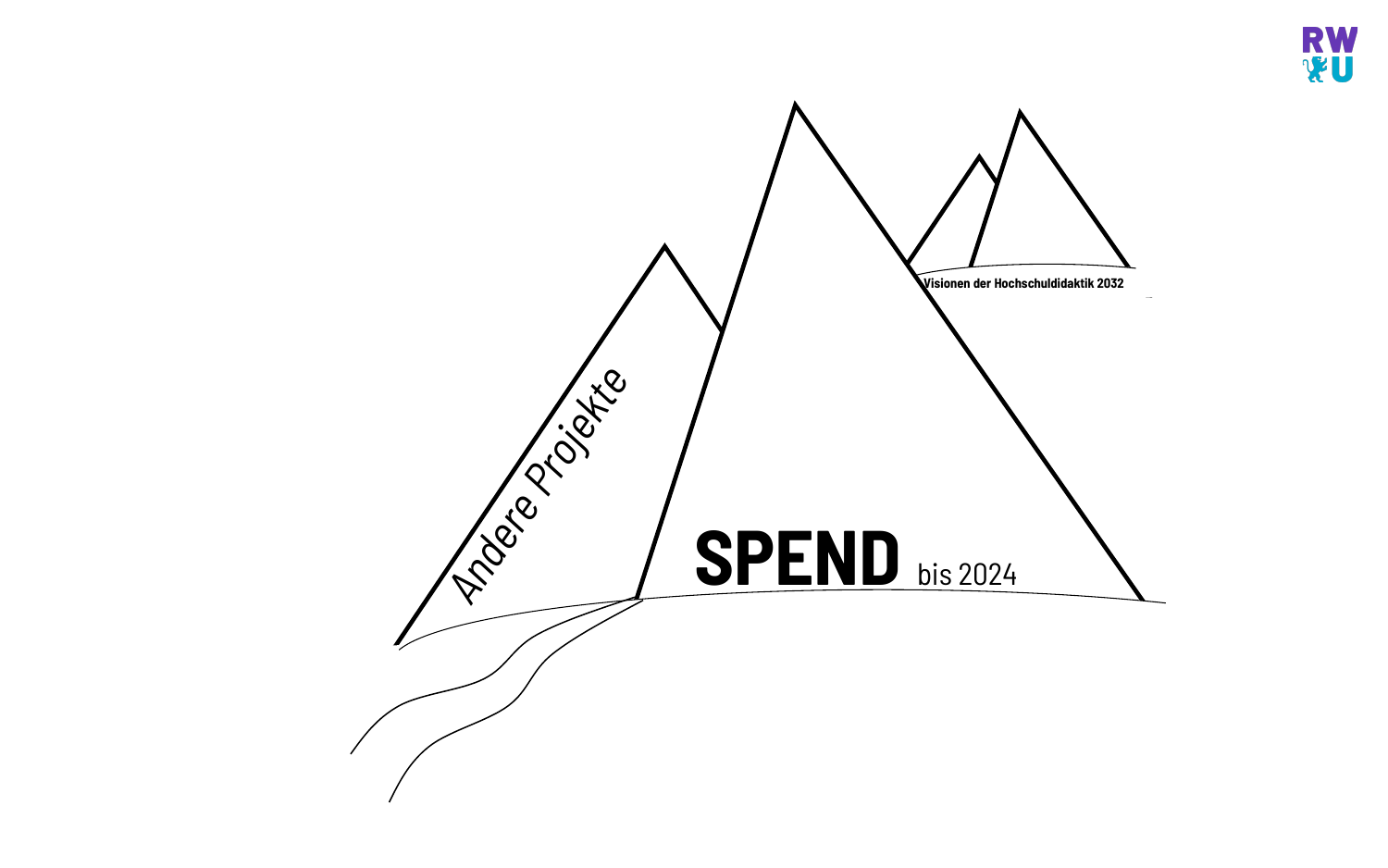

Visionen der Hochschuldidaktik 2032
Andere Projekte
SPEND bis 2024